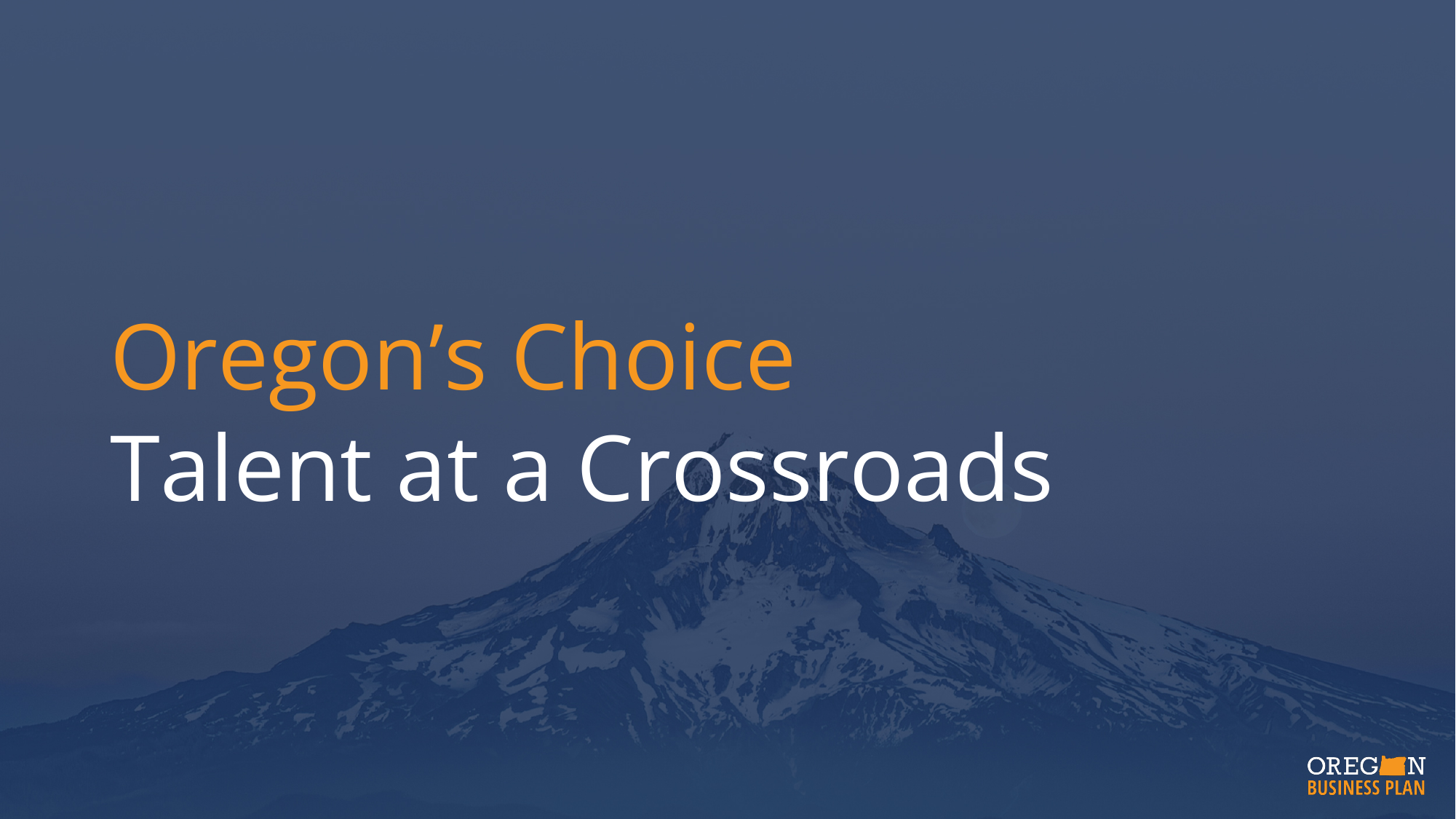

# Oregon’s Choice Talent at a Crossroads